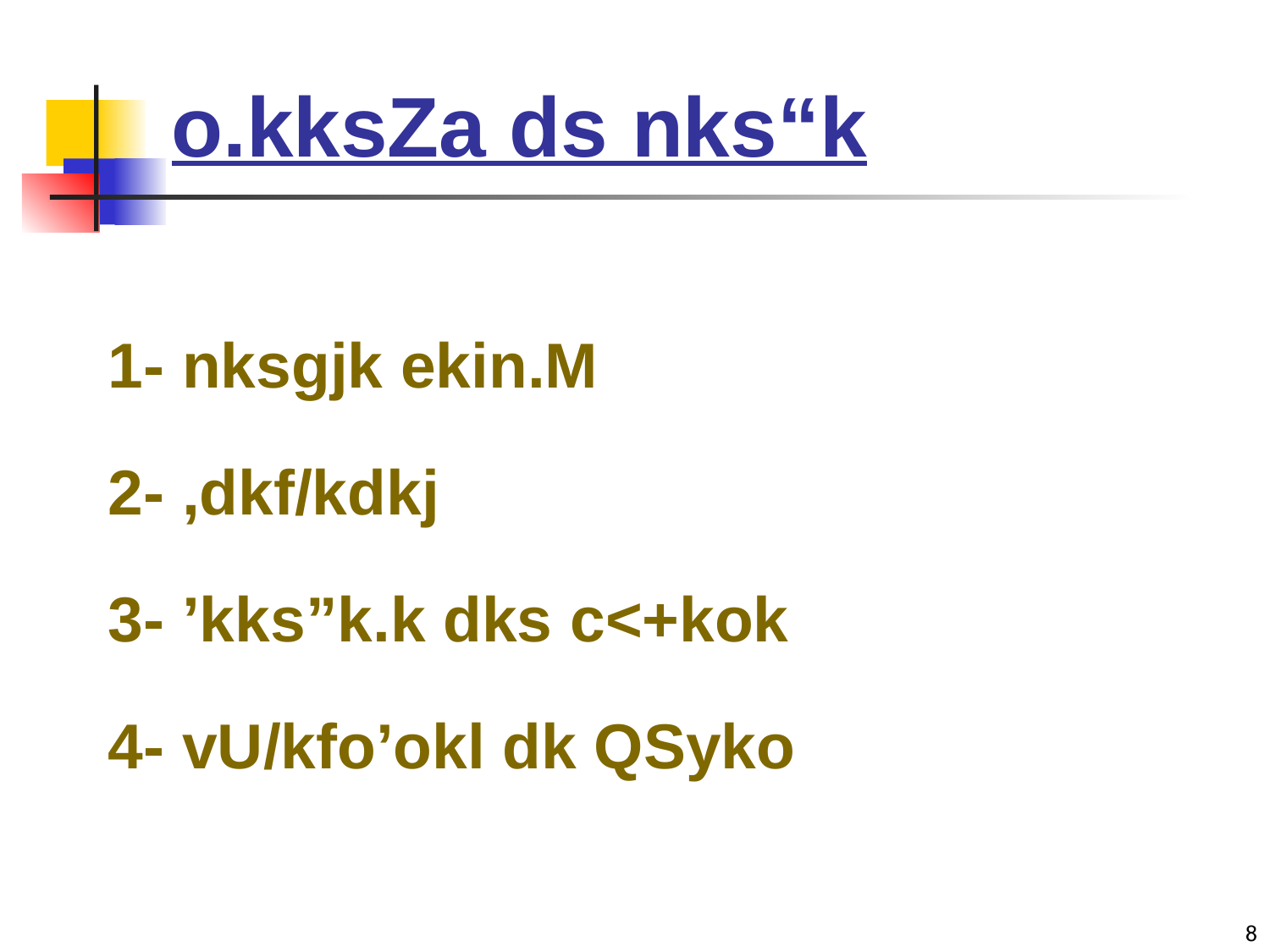

# o.kksZa ds nks“k
1- nksgjk ekin.M
2- ,dkf/kdkj
3- ’kks”k.k dks c<+kok
4- vU/kfo’okl dk QSyko

8